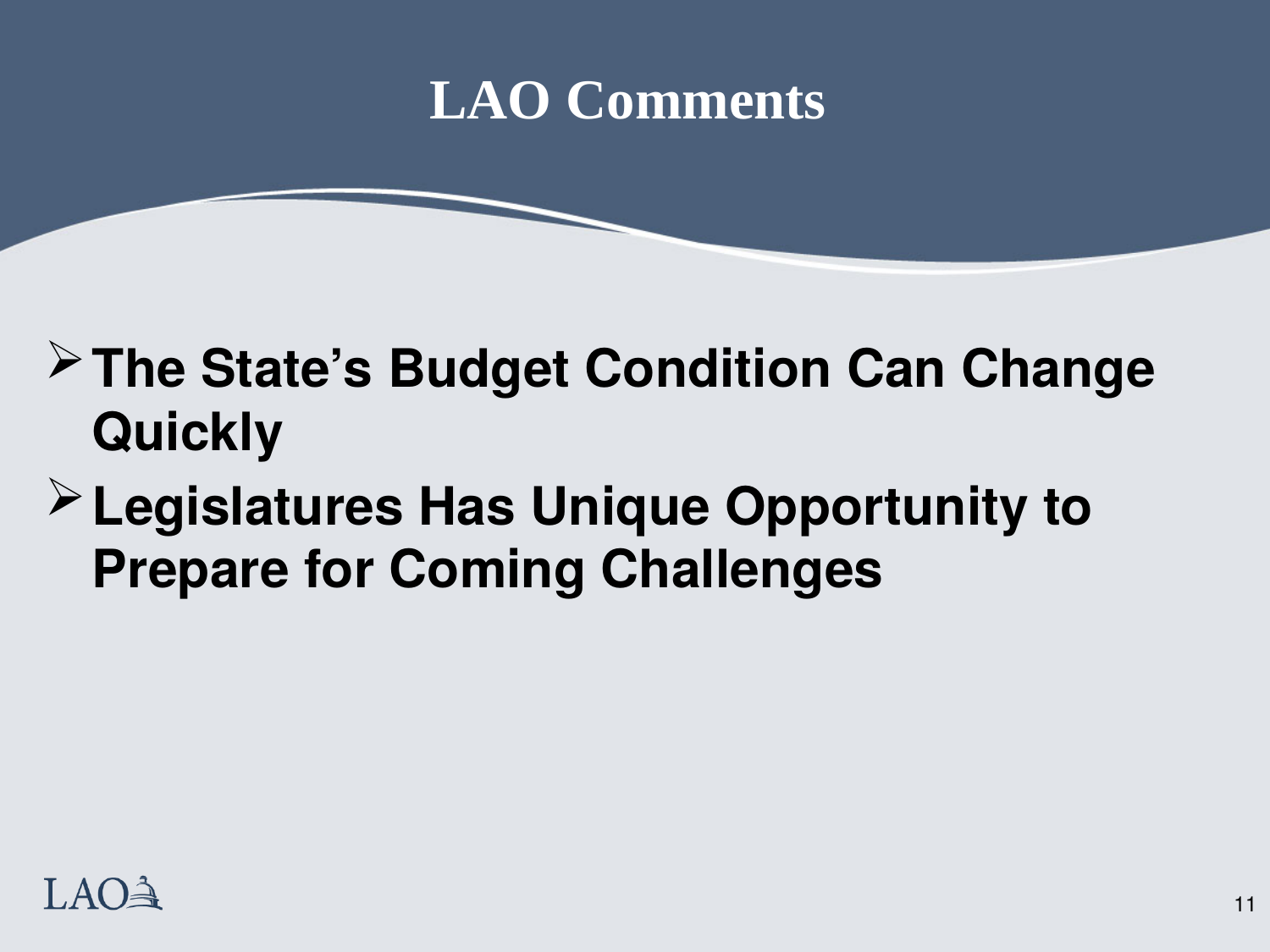

# LAO Comments
The State’s Budget Condition Can Change Quickly
Legislatures Has Unique Opportunity to Prepare for Coming Challenges
11